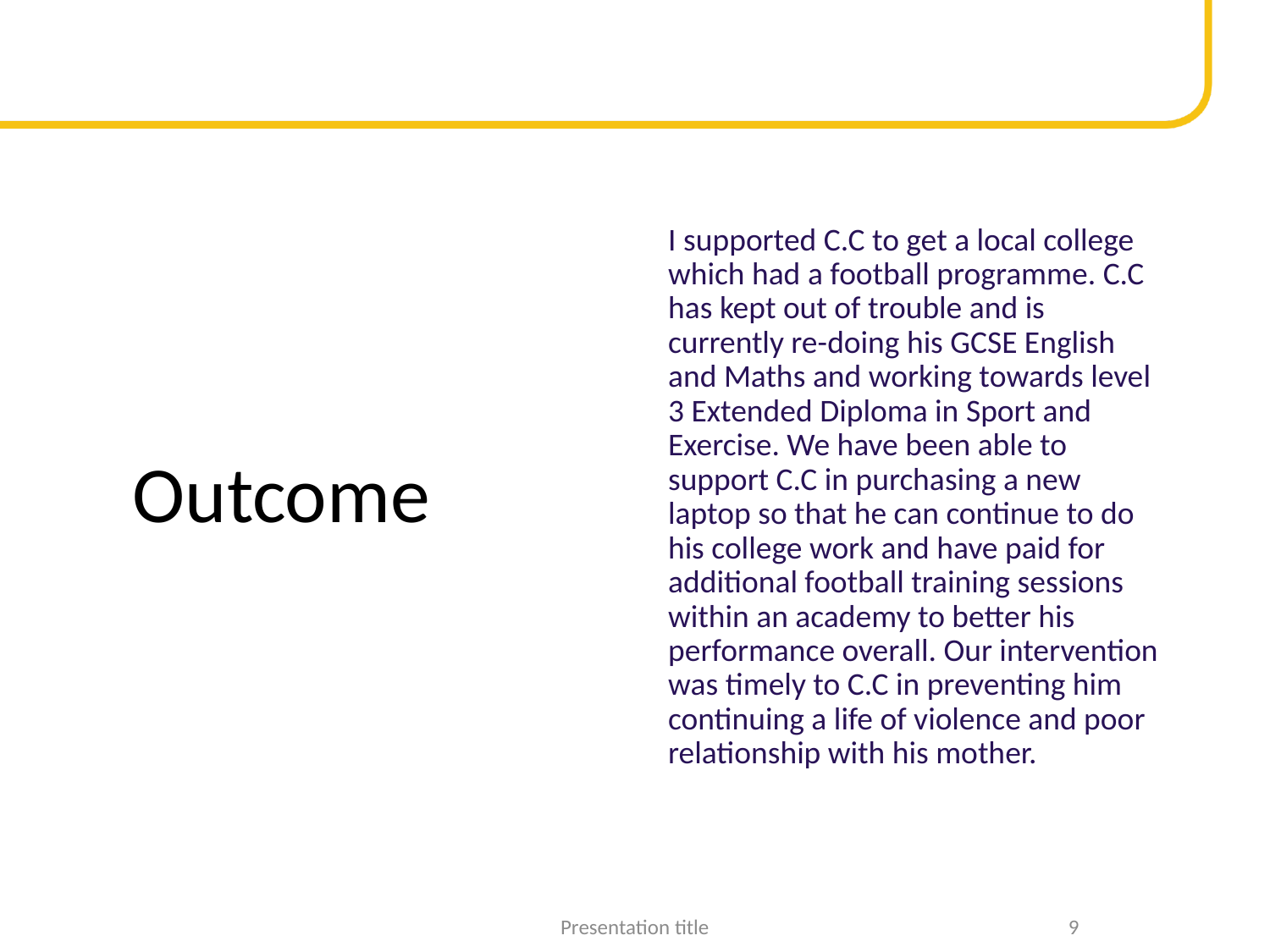

# Outcome
I supported C.C to get a local college which had a football programme. C.C has kept out of trouble and is currently re-doing his GCSE English and Maths and working towards level 3 Extended Diploma in Sport and Exercise. We have been able to support C.C in purchasing a new laptop so that he can continue to do his college work and have paid for additional football training sessions within an academy to better his performance overall. Our intervention was timely to C.C in preventing him continuing a life of violence and poor relationship with his mother.
Presentation title
9